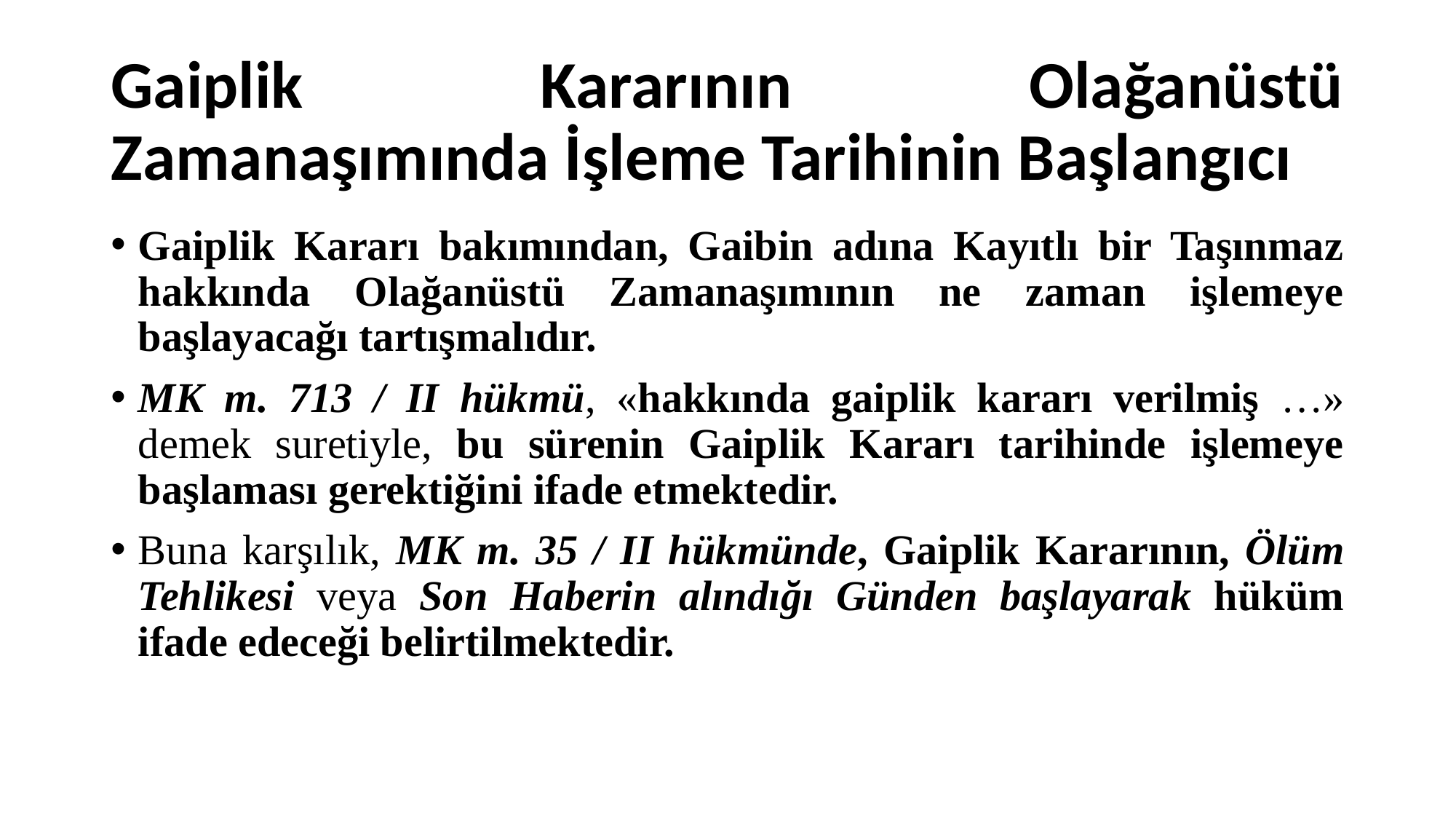

# Gaiplik Kararının Olağanüstü Zamanaşımında İşleme Tarihinin Başlangıcı
Gaiplik Kararı bakımından, Gaibin adına Kayıtlı bir Taşınmaz hakkında Olağanüstü Zamanaşımının ne zaman işlemeye başlayacağı tartışmalıdır.
MK m. 713 / II hükmü, «hakkında gaiplik kararı verilmiş …» demek suretiyle, bu sürenin Gaiplik Kararı tarihinde işlemeye başlaması gerektiğini ifade etmektedir.
Buna karşılık, MK m. 35 / II hükmünde, Gaiplik Kararının, Ölüm Tehlikesi veya Son Haberin alındığı Günden başlayarak hüküm ifade edeceği belirtilmektedir.